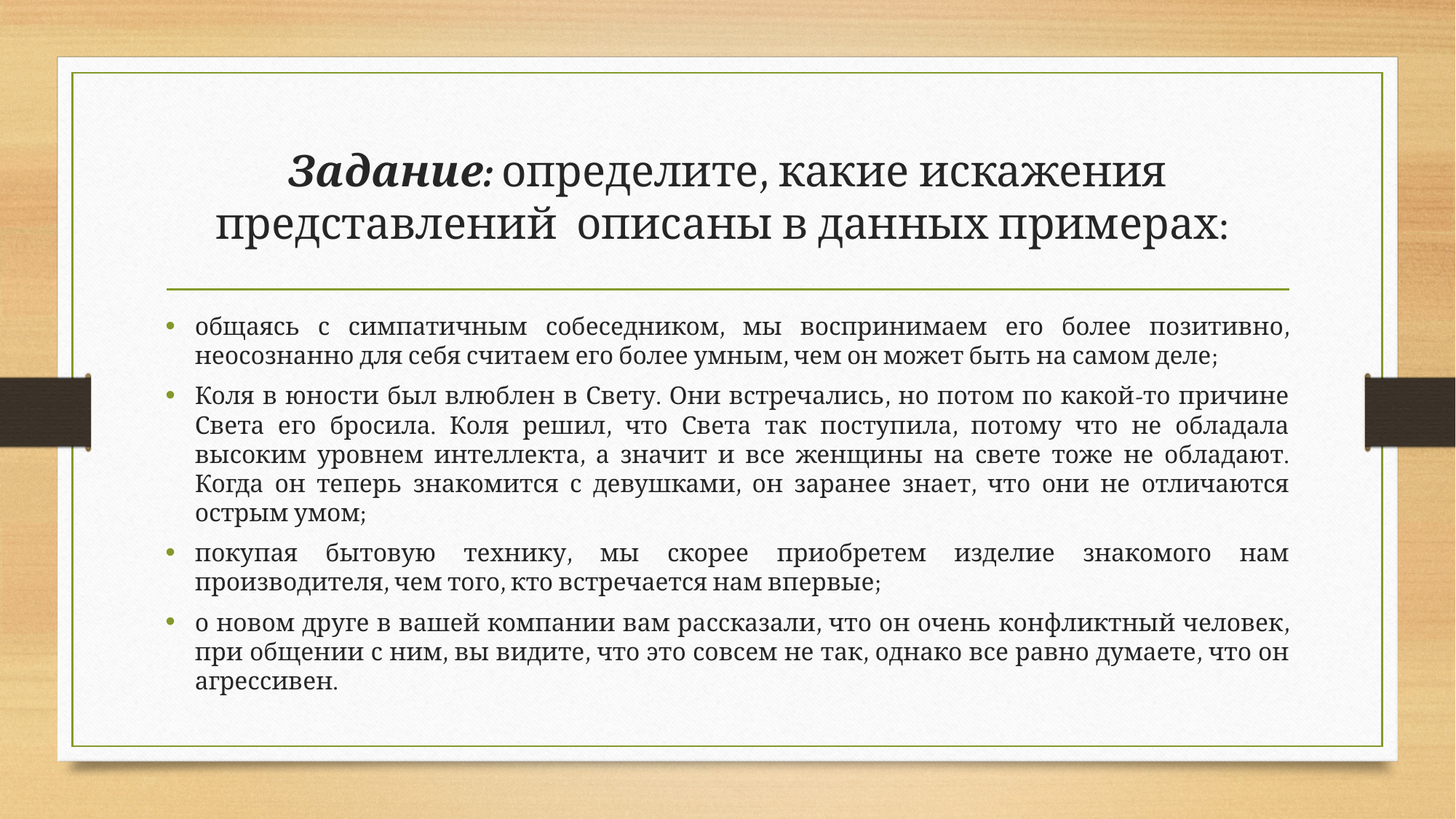

# Задание: определите, какие искажения представлений  описаны в данных примерах:
общаясь с симпатичным собеседником, мы воспринимаем его более позитивно, неосознанно для себя считаем его более умным, чем он может быть на самом деле;
Коля в юности был влюблен в Свету. Они встречались, но потом по какой-то причине Света его бросила. Коля решил, что Света так поступила, потому что не обладала высоким уровнем интеллекта, а значит и все женщины на свете тоже не обладают. Когда он теперь знакомится с девушками, он заранее знает, что они не отличаются острым умом;
покупая бытовую технику, мы скорее приобретем изделие знакомого нам производителя, чем того, кто встречается нам впервые;
о новом друге в вашей компании вам рассказали, что он очень конфликтный человек, при общении с ним, вы видите, что это совсем не так, однако все равно думаете, что он агрессивен.